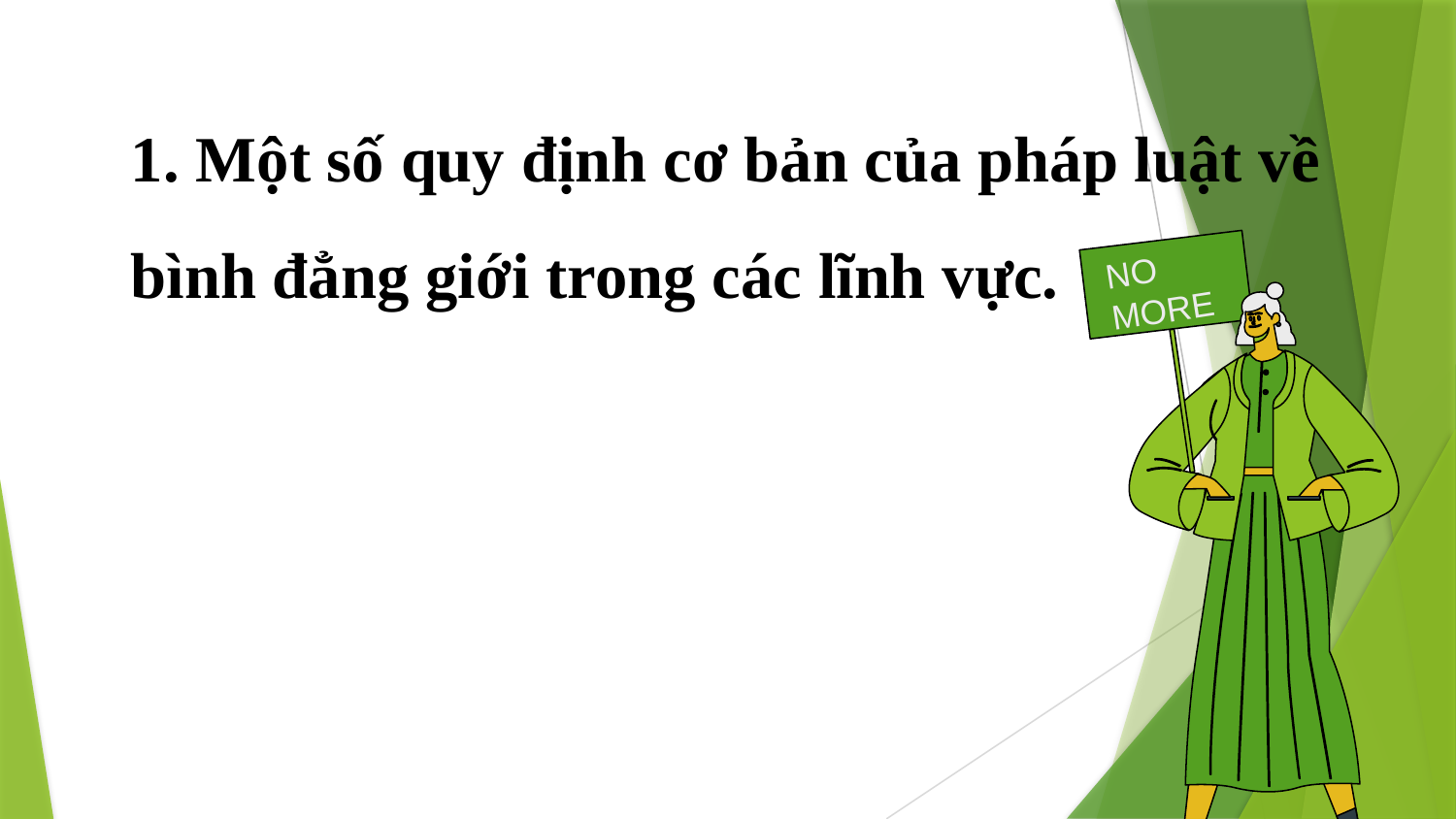

1. Một số quy định cơ bản của pháp luật về bình đẳng giới trong các lĩnh vực.

NO MORE